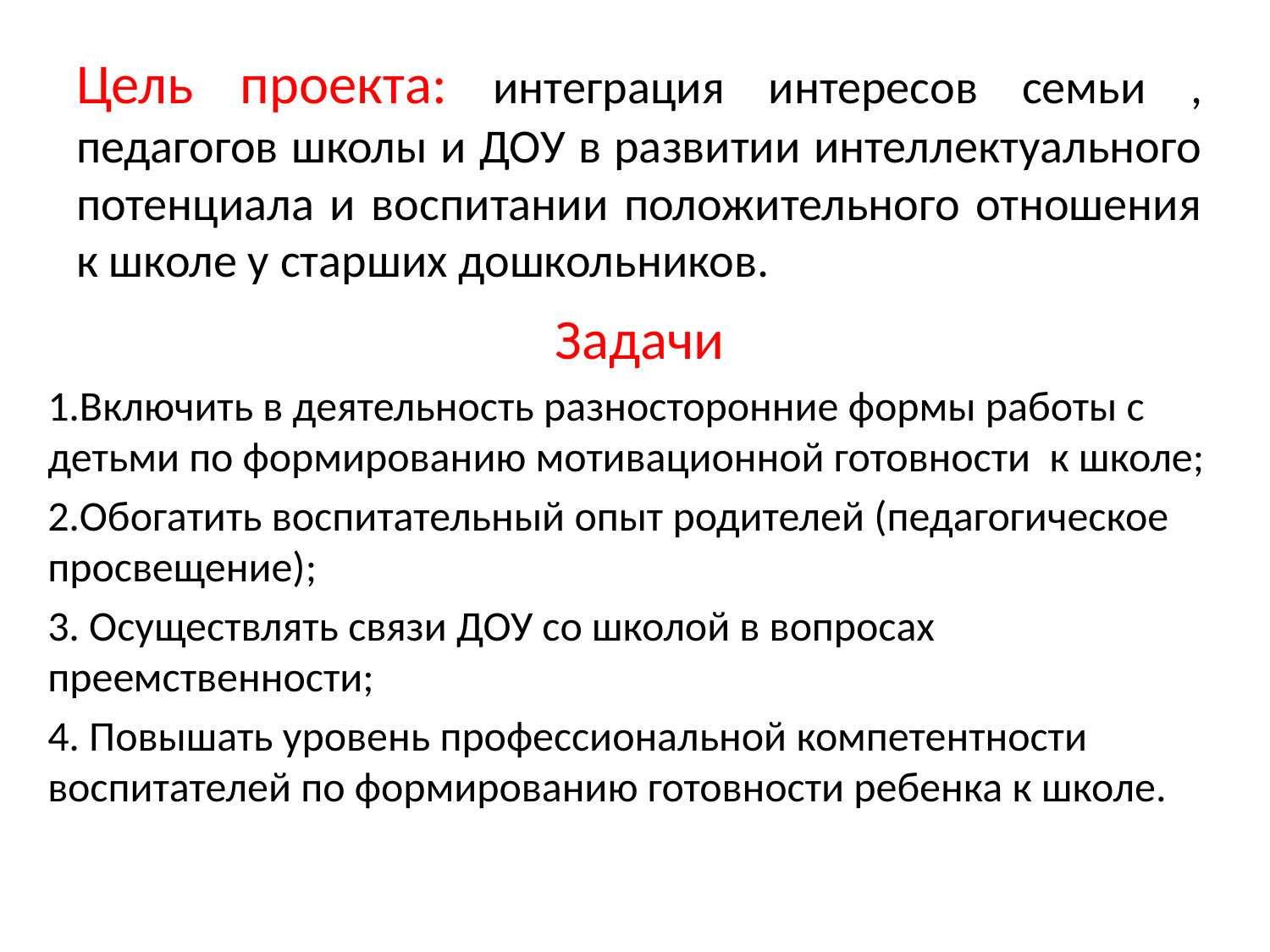

# Цель проекта: интеграция интересов семьи , педагогов школы и ДОУ в развитии интеллектуального потенциала и воспитании положительного отношения к школе у старших дошкольников.
Задачи
1.Включить в деятельность разносторонние формы работы с детьми по формированию мотивационной готовности  к школе;
2.Обогатить воспитательный опыт родителей (педагогическое просвещение);
3. Осуществлять связи ДОУ со школой в вопросах преемственности;
4. Повышать уровень профессиональной компетентности воспитателей по формированию готовности ребенка к школе.